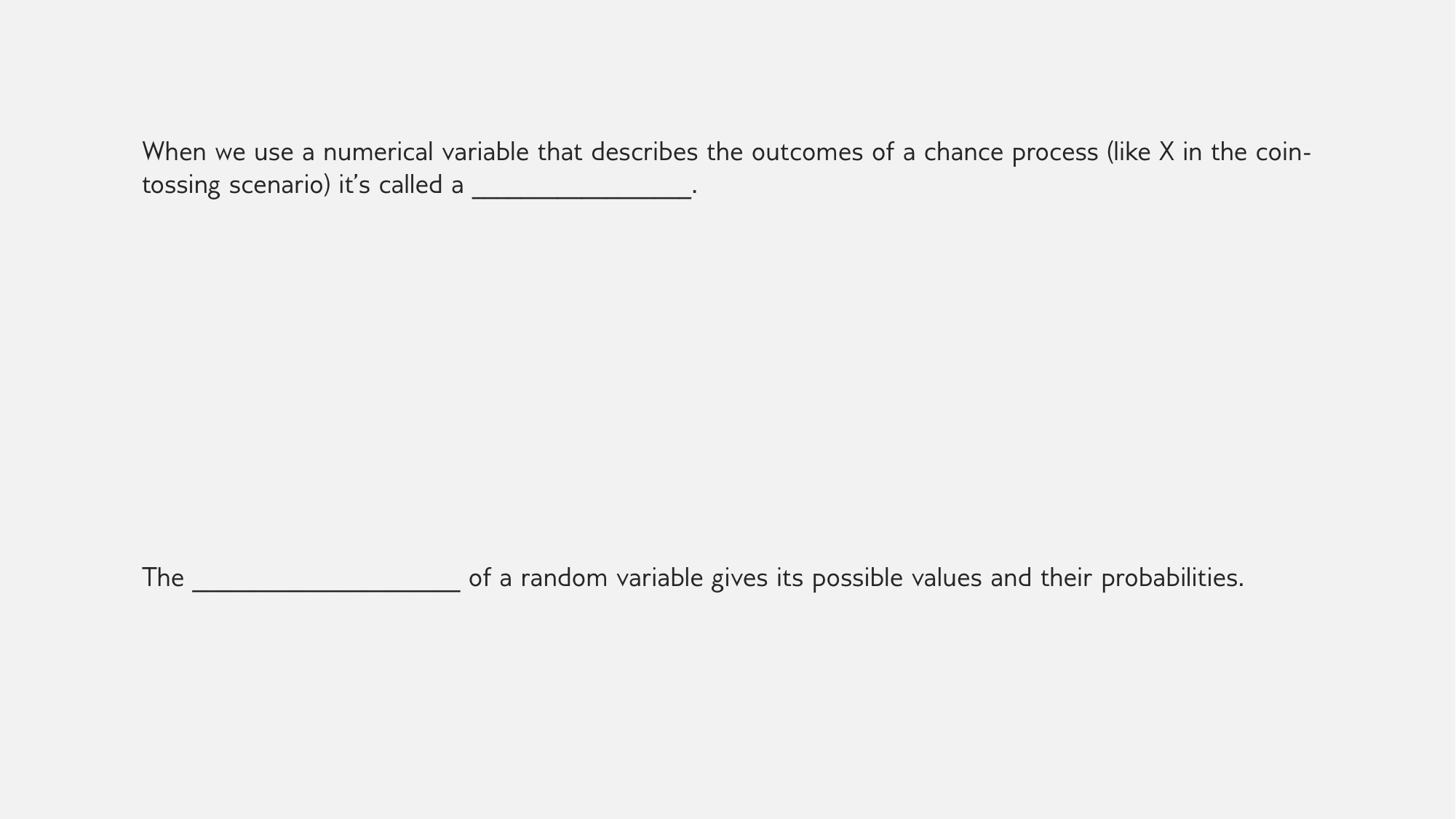

When we use a numerical variable that describes the outcomes of a chance process (like X in the coin-tossing scenario) it’s called a __________________.

The ______________________ of a random variable gives its possible values and their probabilities.